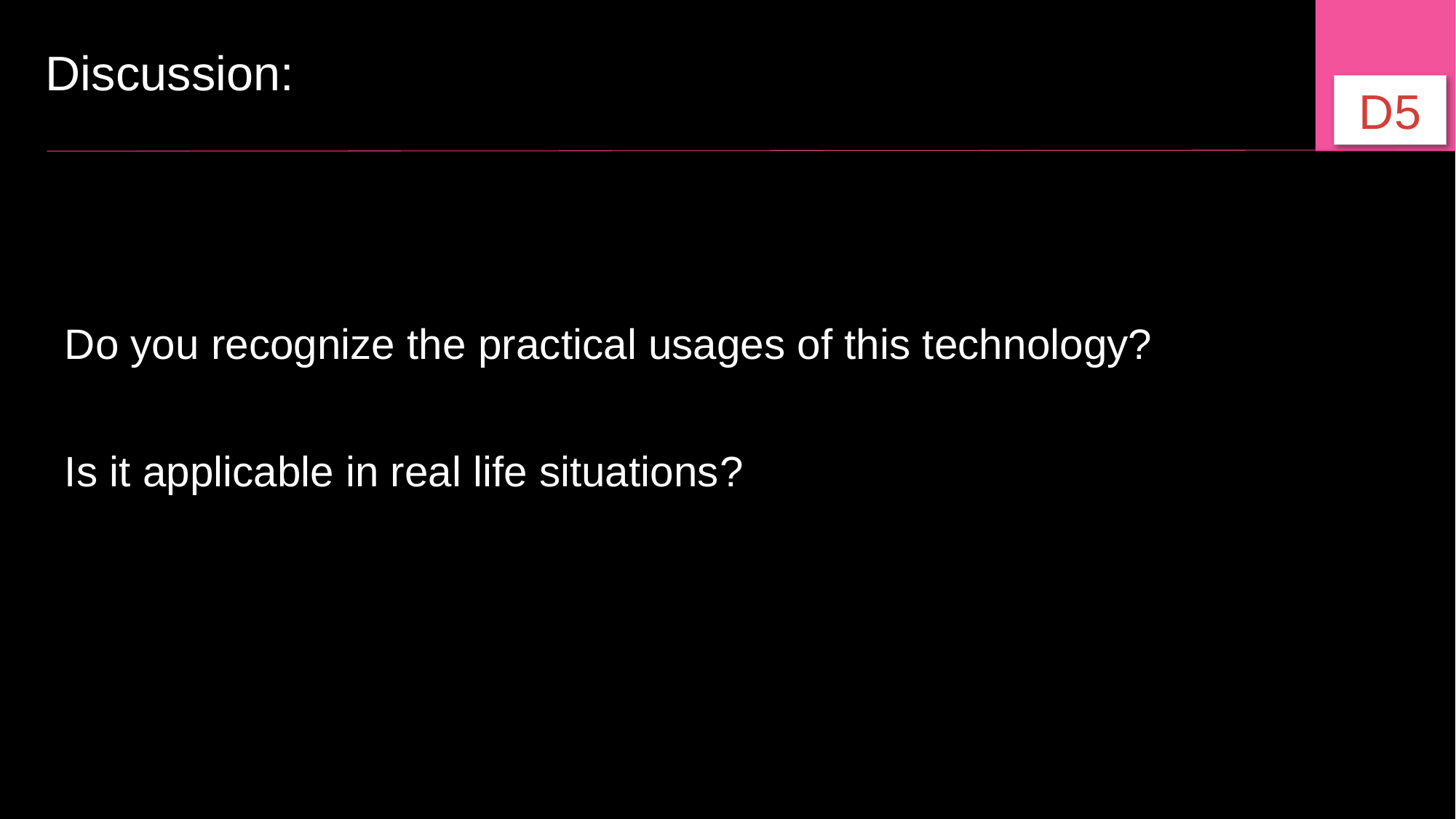

Discussion:
D5
Do you recognize the practical usages of this technology?
Is it applicable in real life situations?